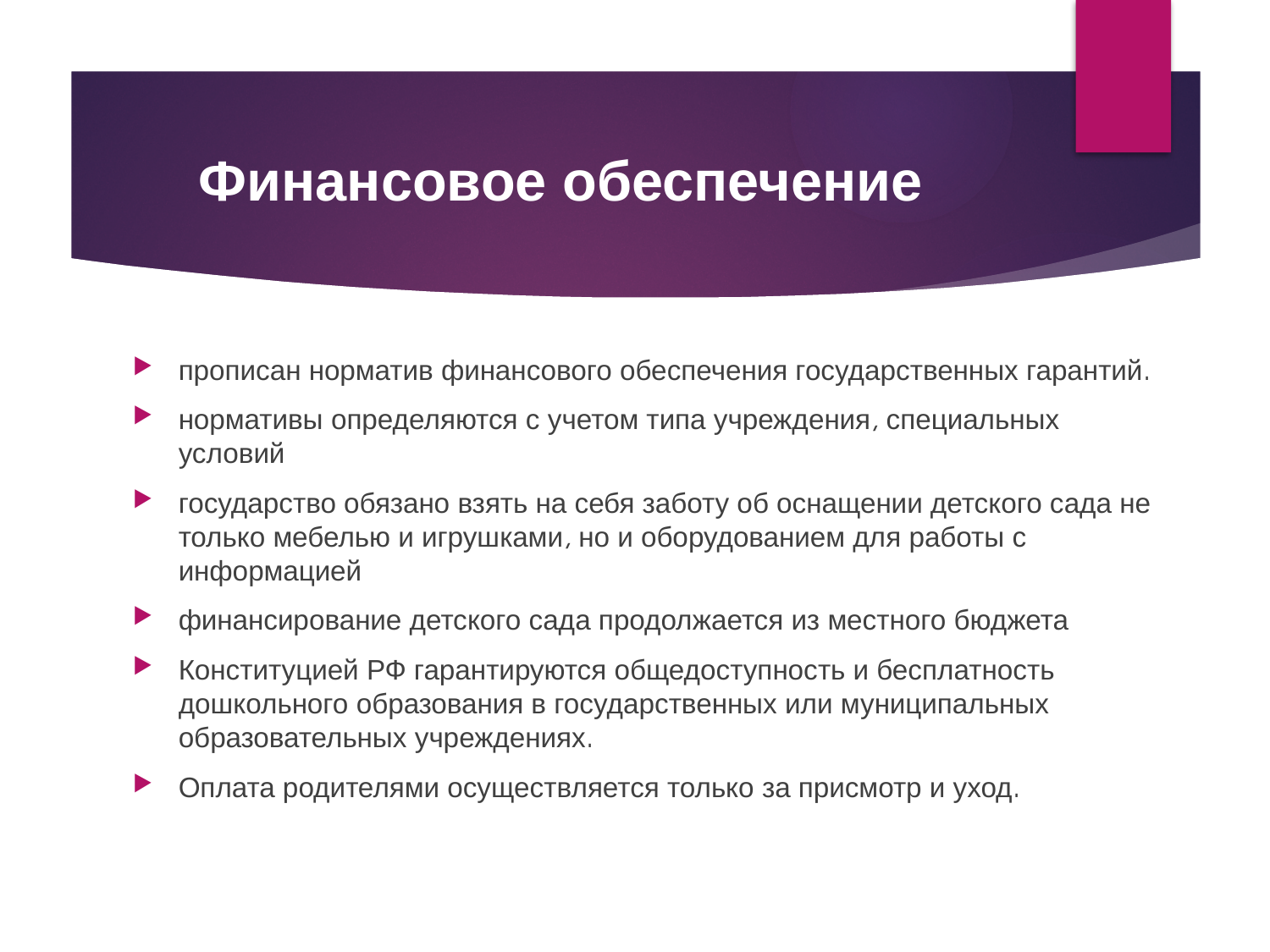

# Финансовое обеспечение
прописан норматив финансового обеспечения государственных гарантий.
нормативы определяются с учетом типа учреждения, специальных условий
государство обязано взять на себя заботу об оснащении детского сада не только мебелью и игрушками, но и оборудованием для работы с информацией
финансирование детского сада продолжается из местного бюджета
Конституцией РФ гарантируются общедоступность и бесплатность дошкольного образования в государственных или муниципальных образовательных учреждениях.
Оплата родителями осуществляется только за присмотр и уход.